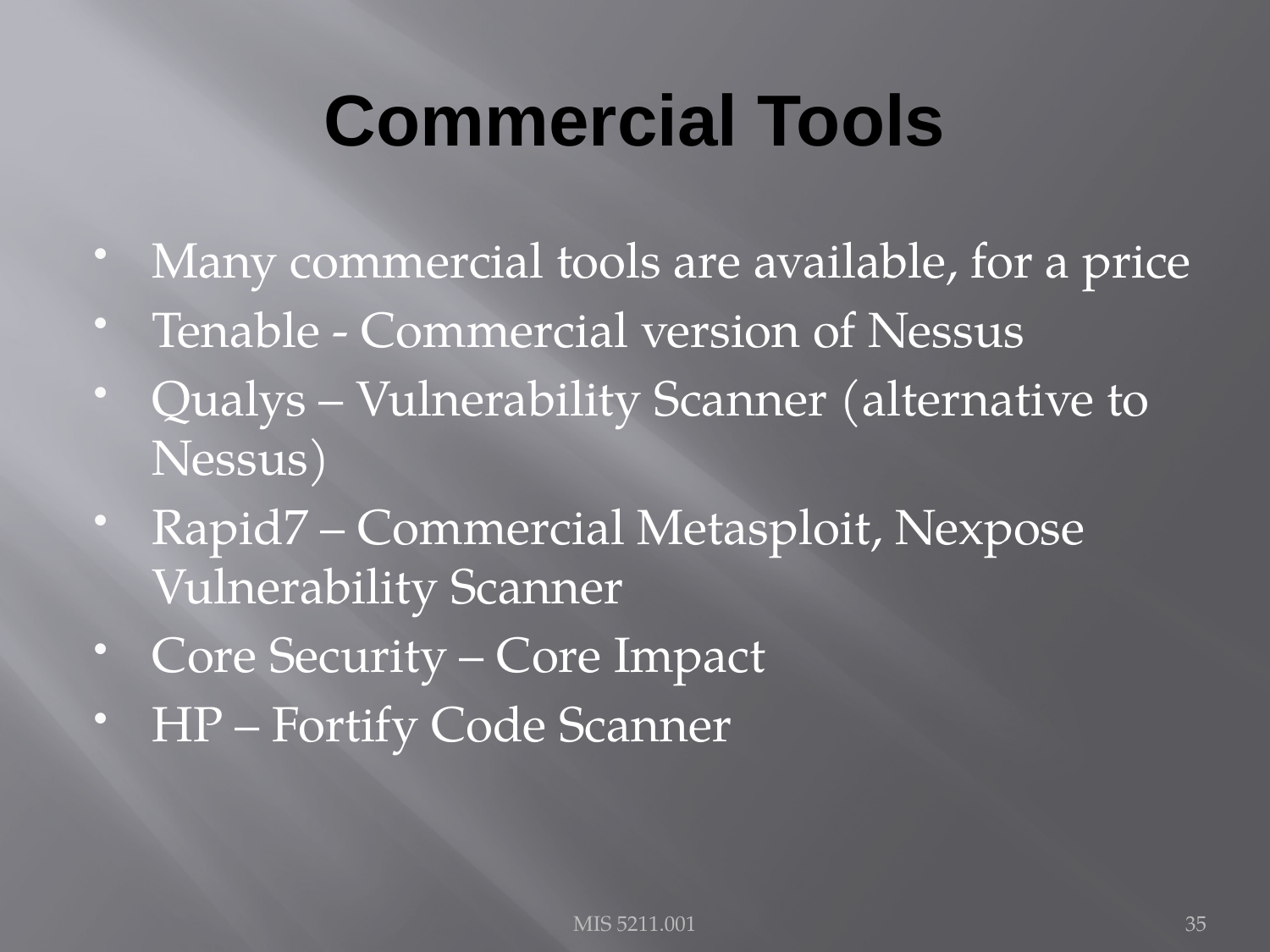

# Commercial Tools
Many commercial tools are available, for a price
Tenable - Commercial version of Nessus
Qualys – Vulnerability Scanner (alternative to Nessus)
Rapid7 – Commercial Metasploit, Nexpose Vulnerability Scanner
Core Security – Core Impact
HP – Fortify Code Scanner

MIS 5211.001
35